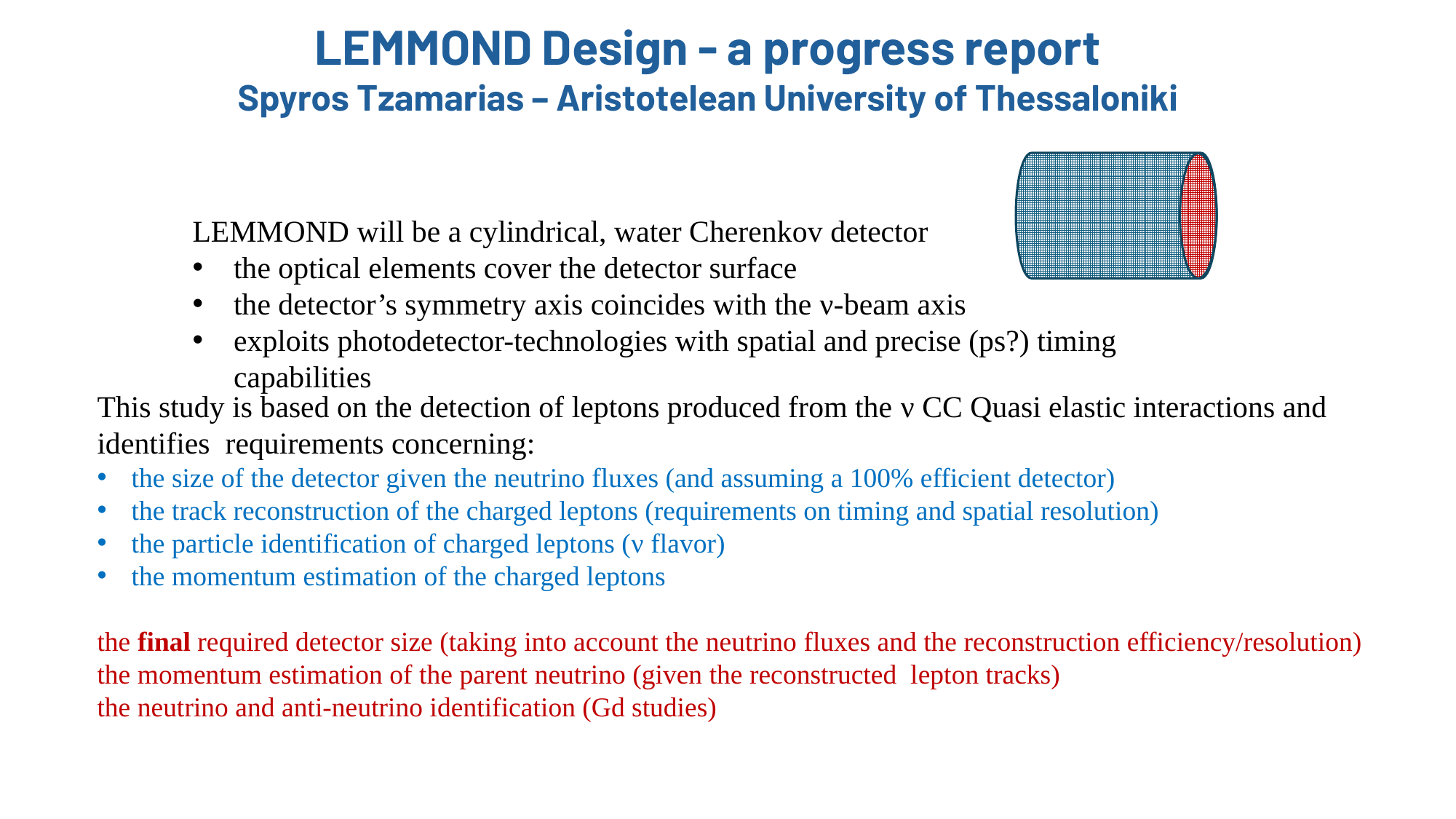

LEMMOND Design - a progress report
Spyros Tzamarias – Aristotelean University of Thessaloniki

LEMMOND will be a cylindrical, water Cherenkov detector
the optical elements cover the detector surface
the detector’s symmetry axis coincides with the ν-beam axis
exploits photodetector-technologies with spatial and precise (ps?) timing capabilities
This study is based on the detection of leptons produced from the ν CC Quasi elastic interactions and identifies  requirements concerning:
the size of the detector given the neutrino fluxes (and assuming a 100% efficient detector)
the track reconstruction of the charged leptons (requirements on timing and spatial resolution)
the particle identification of charged leptons (ν flavor)
the momentum estimation of the charged leptons

the final required detector size (taking into account the neutrino fluxes and the reconstruction efficiency/resolution)
the momentum estimation of the parent neutrino (given the reconstructed  lepton tracks)
the neutrino and anti-neutrino identification (Gd studies)